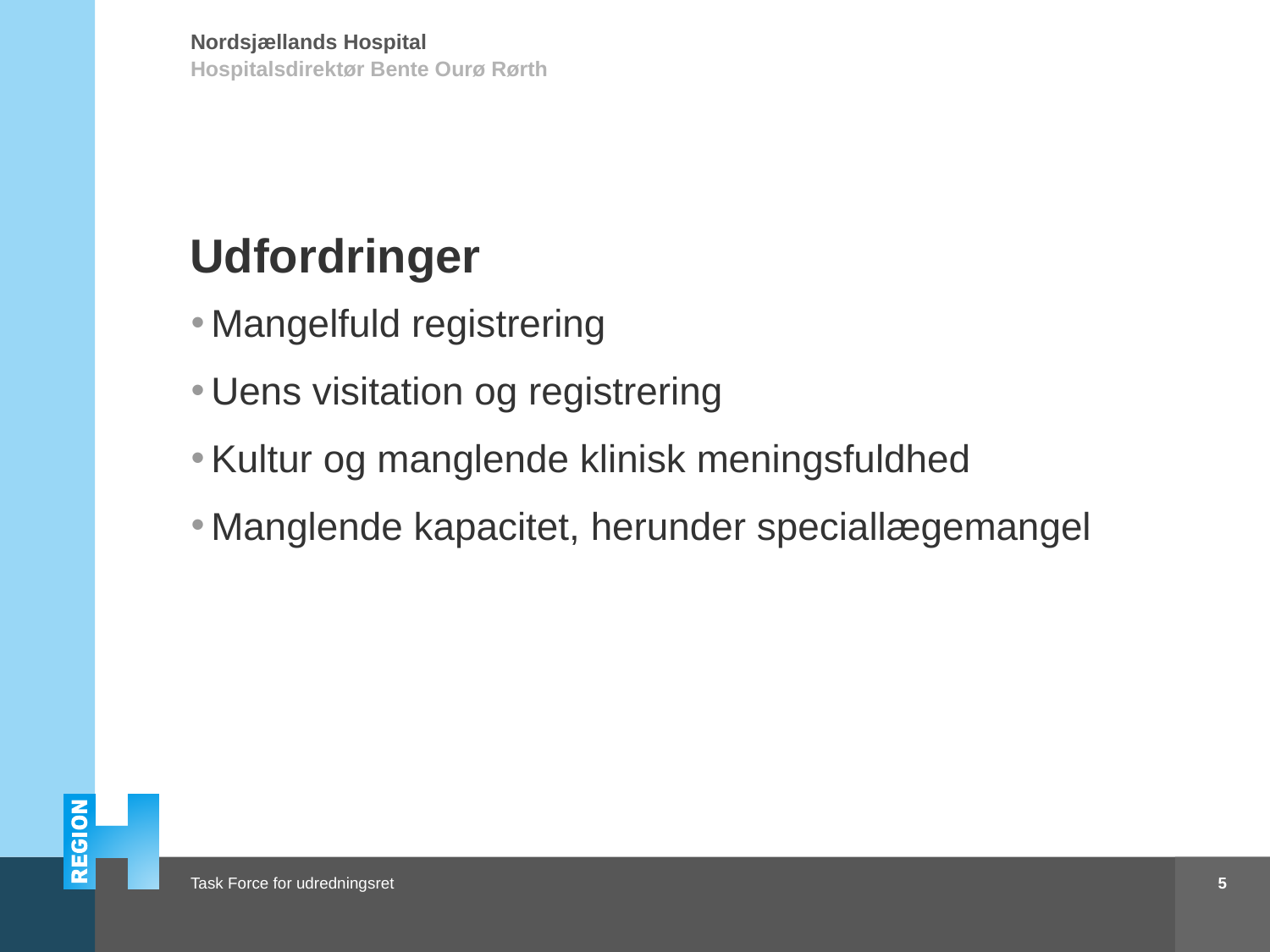

Hospitalsdirektør Bente Ourø Rørth
# Udfordringer
Mangelfuld registrering
Uens visitation og registrering
Kultur og manglende klinisk meningsfuldhed
Manglende kapacitet, herunder speciallægemangel

5
Task Force for udredningsret